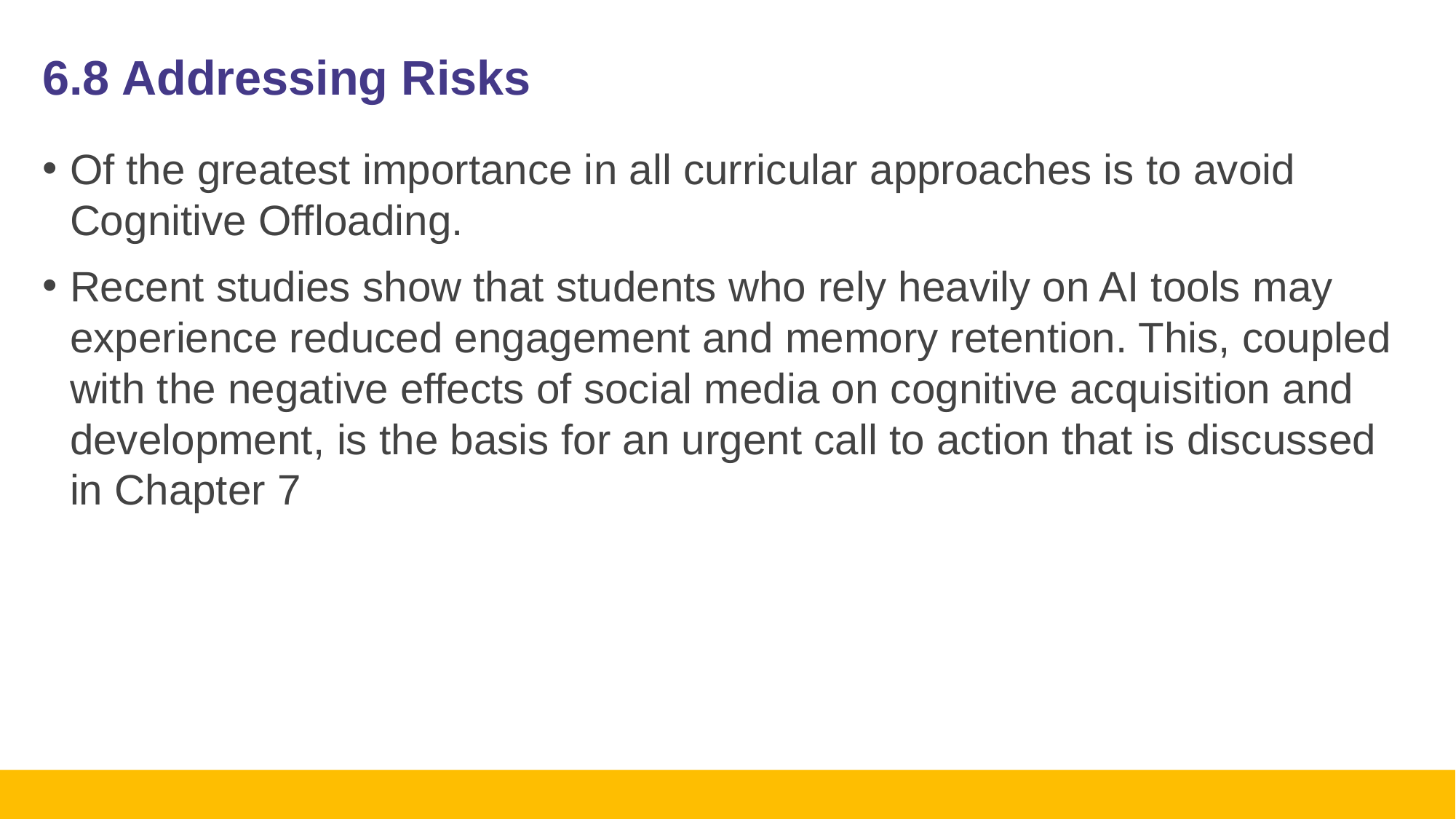

# 6.8 Addressing Risks
Of the greatest importance in all curricular approaches is to avoid Cognitive Offloading.
Recent studies show that students who rely heavily on AI tools may experience reduced engagement and memory retention. This, coupled with the negative effects of social media on cognitive acquisition and development, is the basis for an urgent call to action that is discussed in Chapter 7